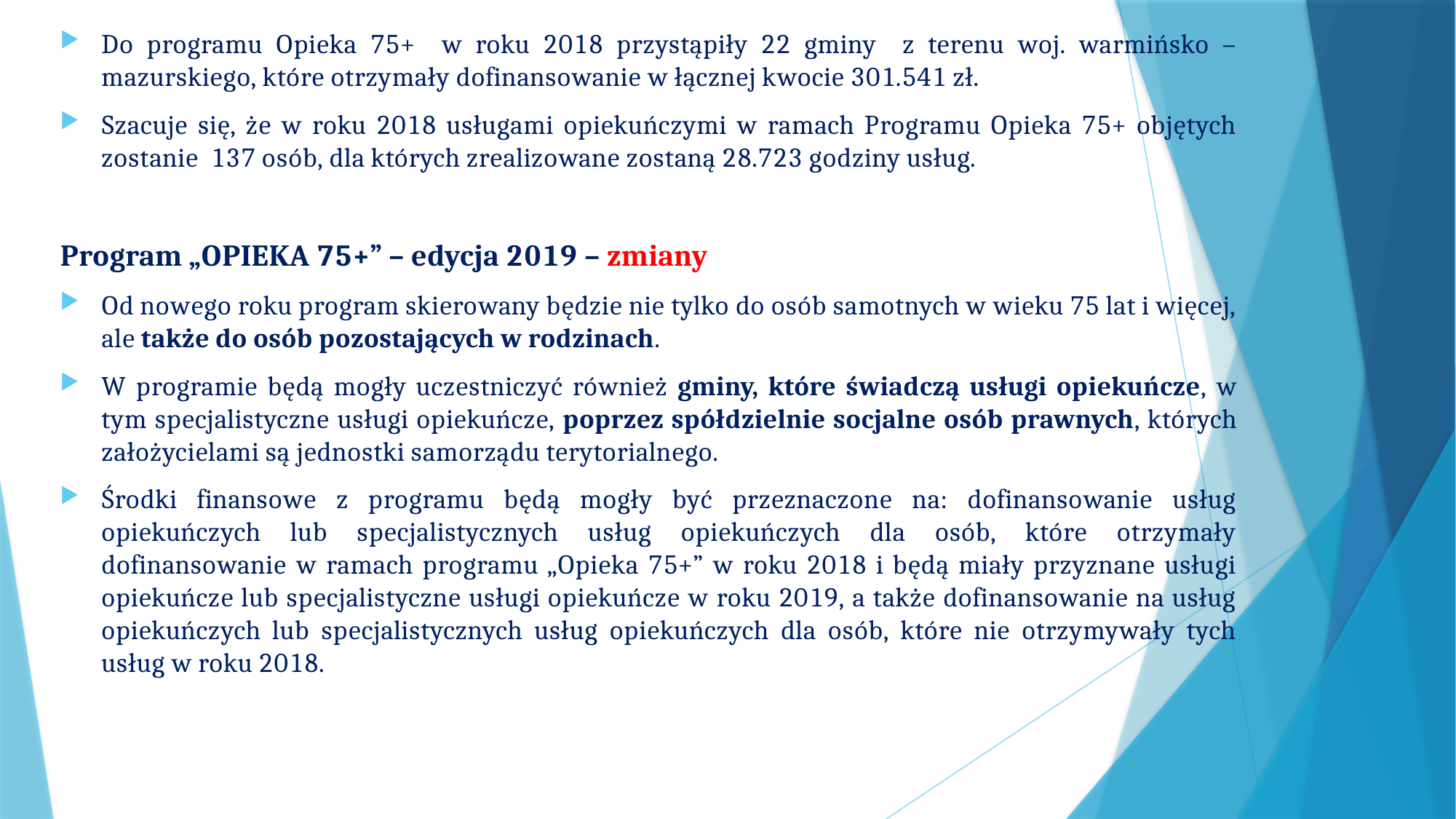

Do programu Opieka 75+  w roku 2018 przystąpiły 22 gminy  z terenu woj. warmińsko – mazurskiego, które otrzymały dofinansowanie w łącznej kwocie 301.541 zł.
Szacuje się, że w roku 2018 usługami opiekuńczymi w ramach Programu Opieka 75+ objętych zostanie  137 osób, dla których zrealizowane zostaną 28.723 godziny usług.

Program „OPIEKA 75+” – edycja 2019 – zmiany
Od nowego roku program skierowany będzie nie tylko do osób samotnych w wieku 75 lat i więcej, ale także do osób pozostających w rodzinach.
W programie będą mogły uczestniczyć również gminy, które świadczą usługi opiekuńcze, w tym specjalistyczne usługi opiekuńcze, poprzez spółdzielnie socjalne osób prawnych, których założycielami są jednostki samorządu terytorialnego.
Środki finansowe z programu będą mogły być przeznaczone na: dofinansowanie usług opiekuńczych lub specjalistycznych usług opiekuńczych dla osób, które otrzymały dofinansowanie w ramach programu „Opieka 75+” w roku 2018 i będą miały przyznane usługi opiekuńcze lub specjalistyczne usługi opiekuńcze w roku 2019, a także dofinansowanie na usług opiekuńczych lub specjalistycznych usług opiekuńczych dla osób, które nie otrzymywały tych usług w roku 2018.